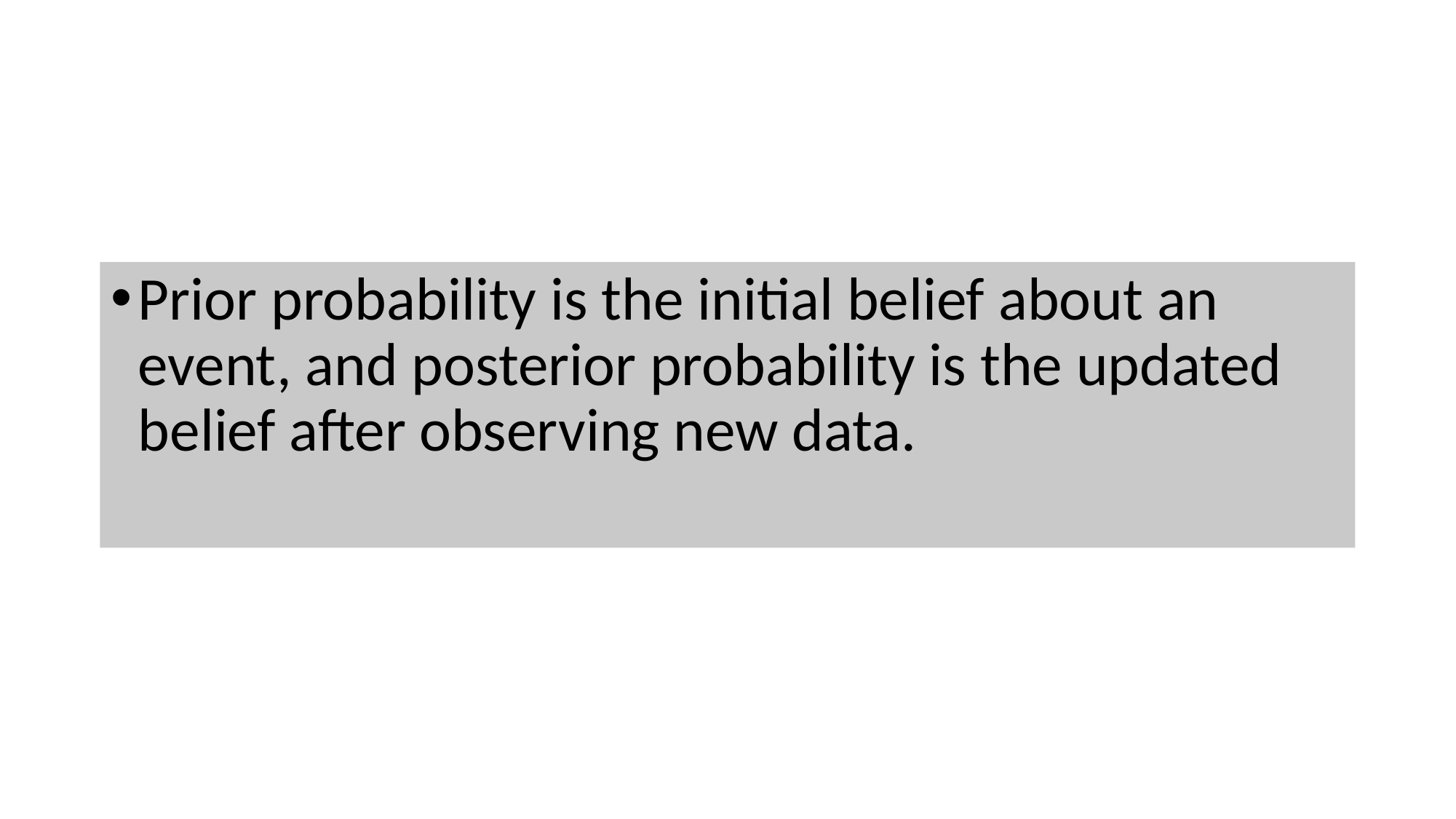

Prior probability is the initial belief about an event, and posterior probability is the updated belief after observing new data.